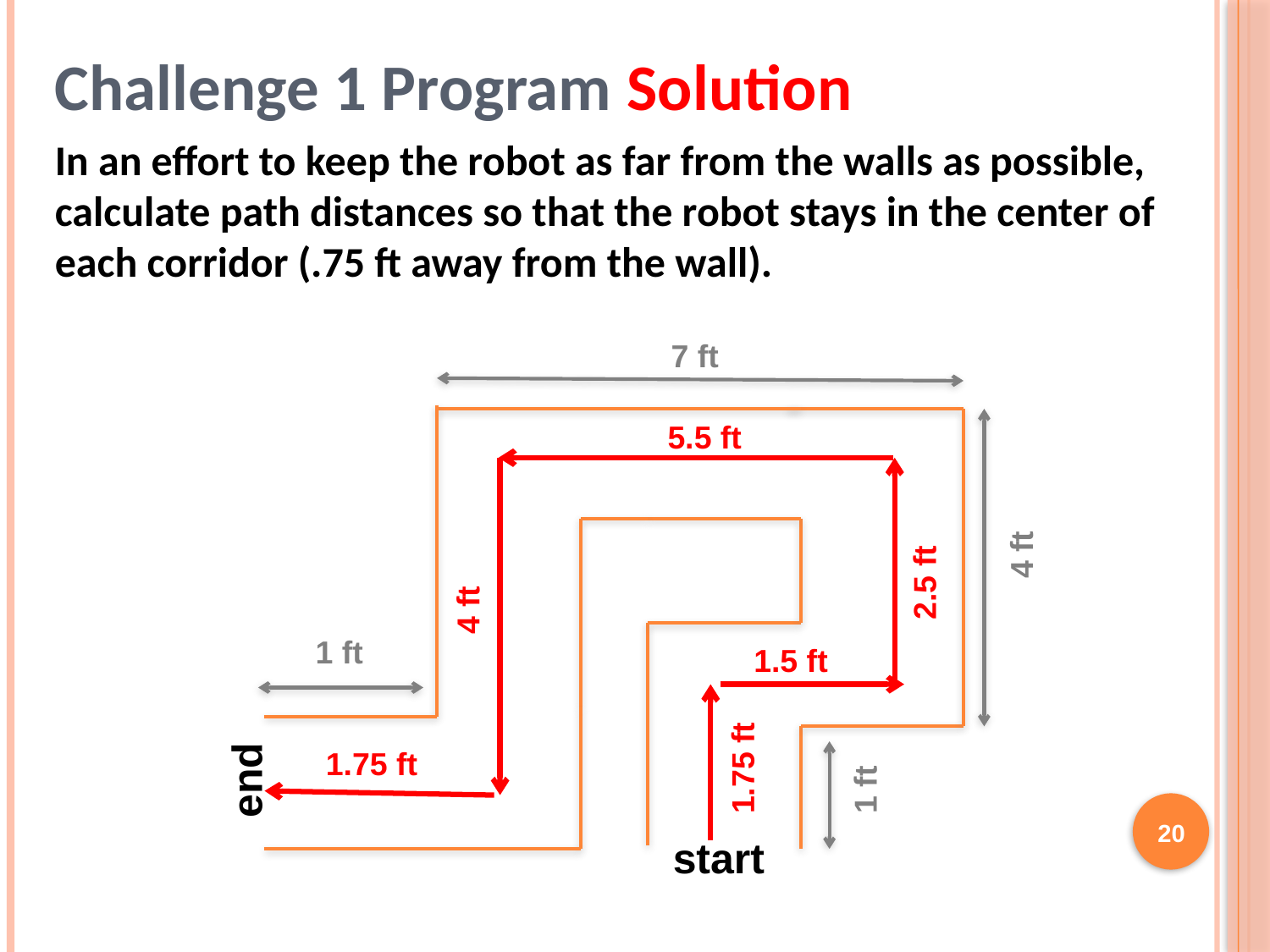

# Challenge 1 Program Solution
In an effort to keep the robot as far from the walls as possible, calculate path distances so that the robot stays in the center of each corridor (.75 ft away from the wall).
7 ft
4 ft
1 ft
end
1 ft
start
5.5 ft
2.5 ft
4 ft
1.5 ft
1.75 ft
1.75 ft
20